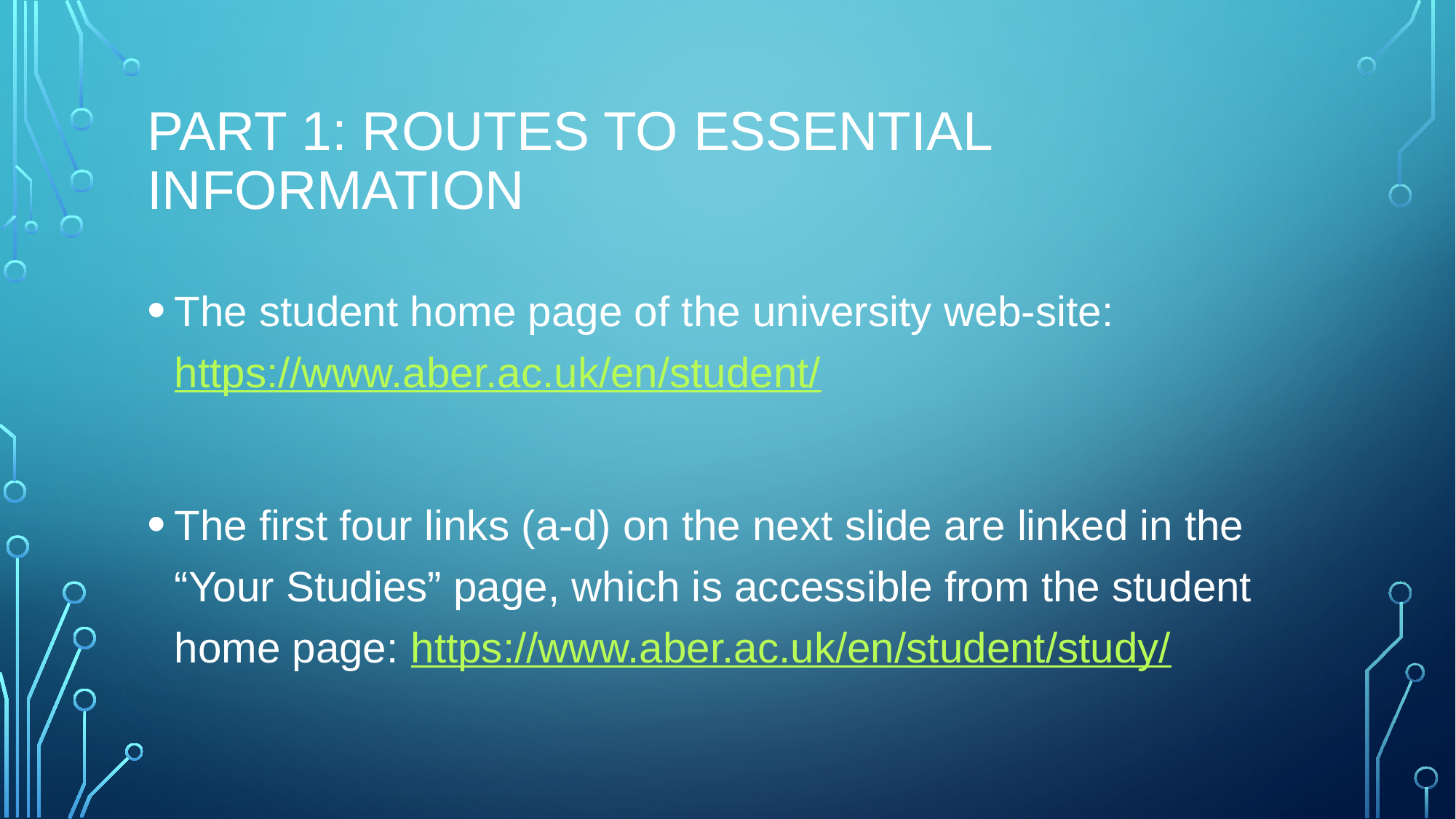

# Part 1: routes to essential information
The student home page of the university web-site: https://www.aber.ac.uk/en/student/

The first four links (a-d) on the next slide are linked in the “Your Studies” page, which is accessible from the student home page: https://www.aber.ac.uk/en/student/study/